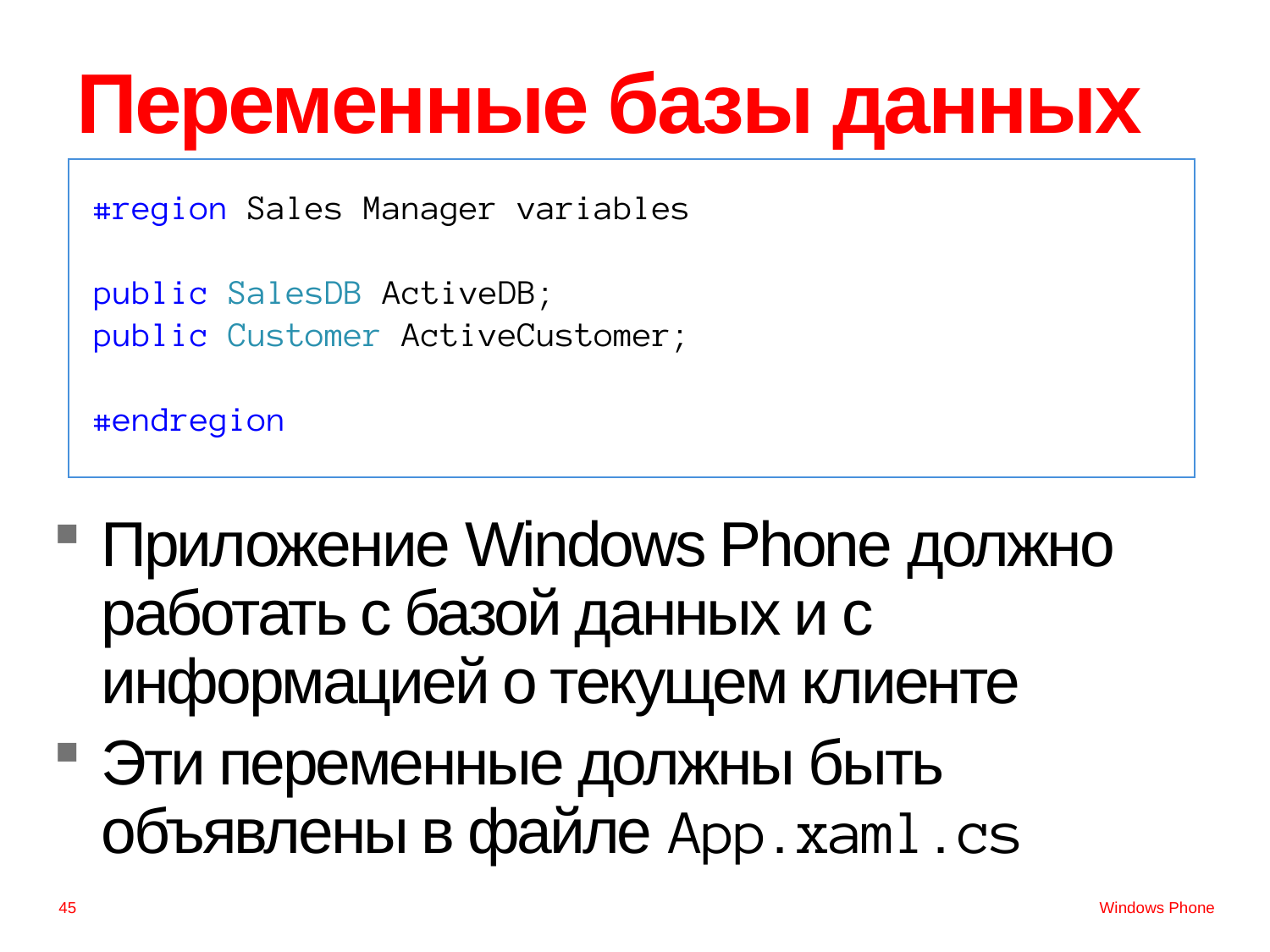

# Переменные базы данных
#region Sales Manager variables

public SalesDB ActiveDB;
public Customer ActiveCustomer;

#endregion

Приложение Windows Phone должно работать с базой данных и с информацией о текущем клиенте
Эти переменные должны быть объявлены в файле App.xaml.cs
45